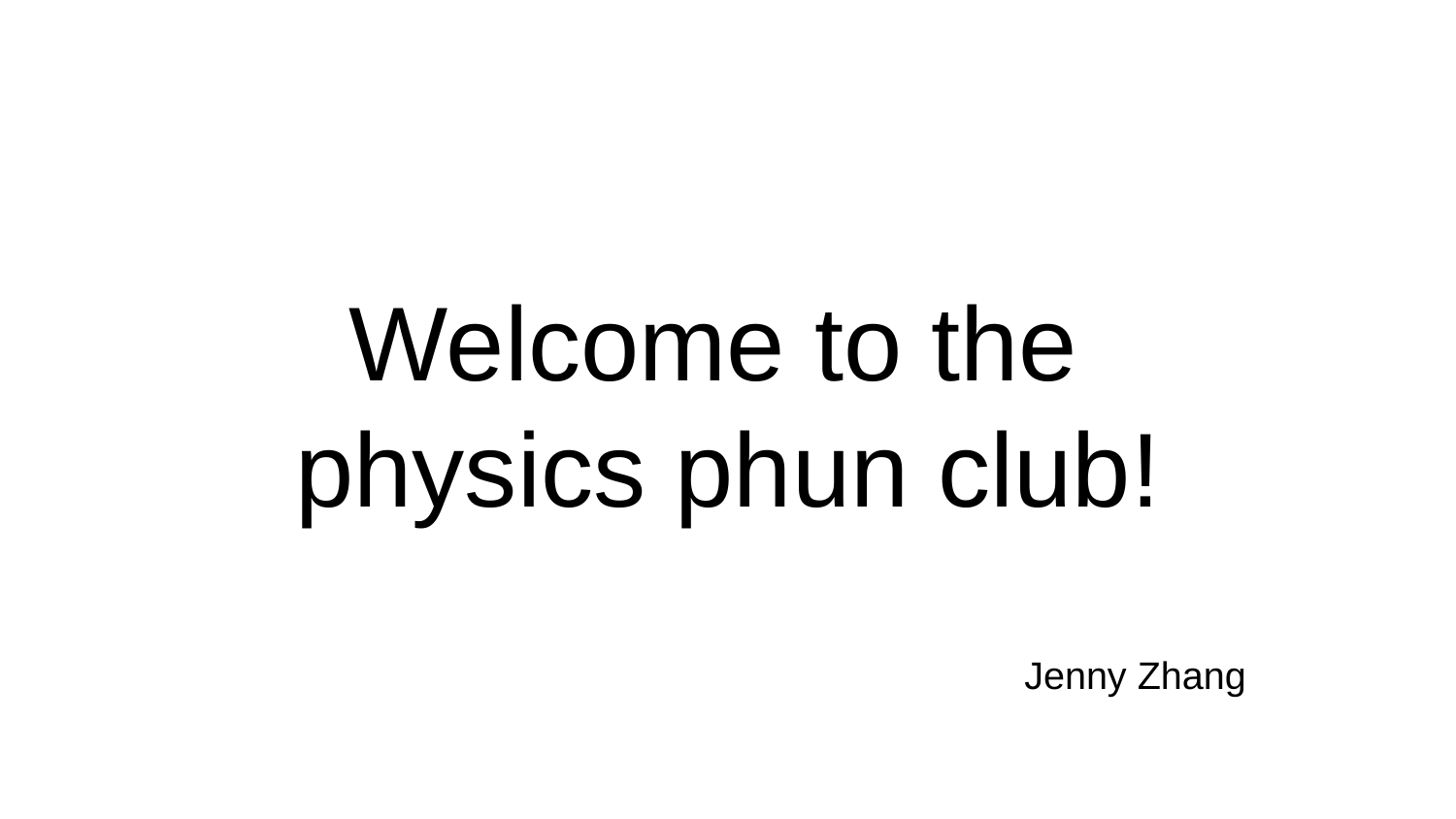

# Welcome to the
physics phun club!
Jenny Zhang